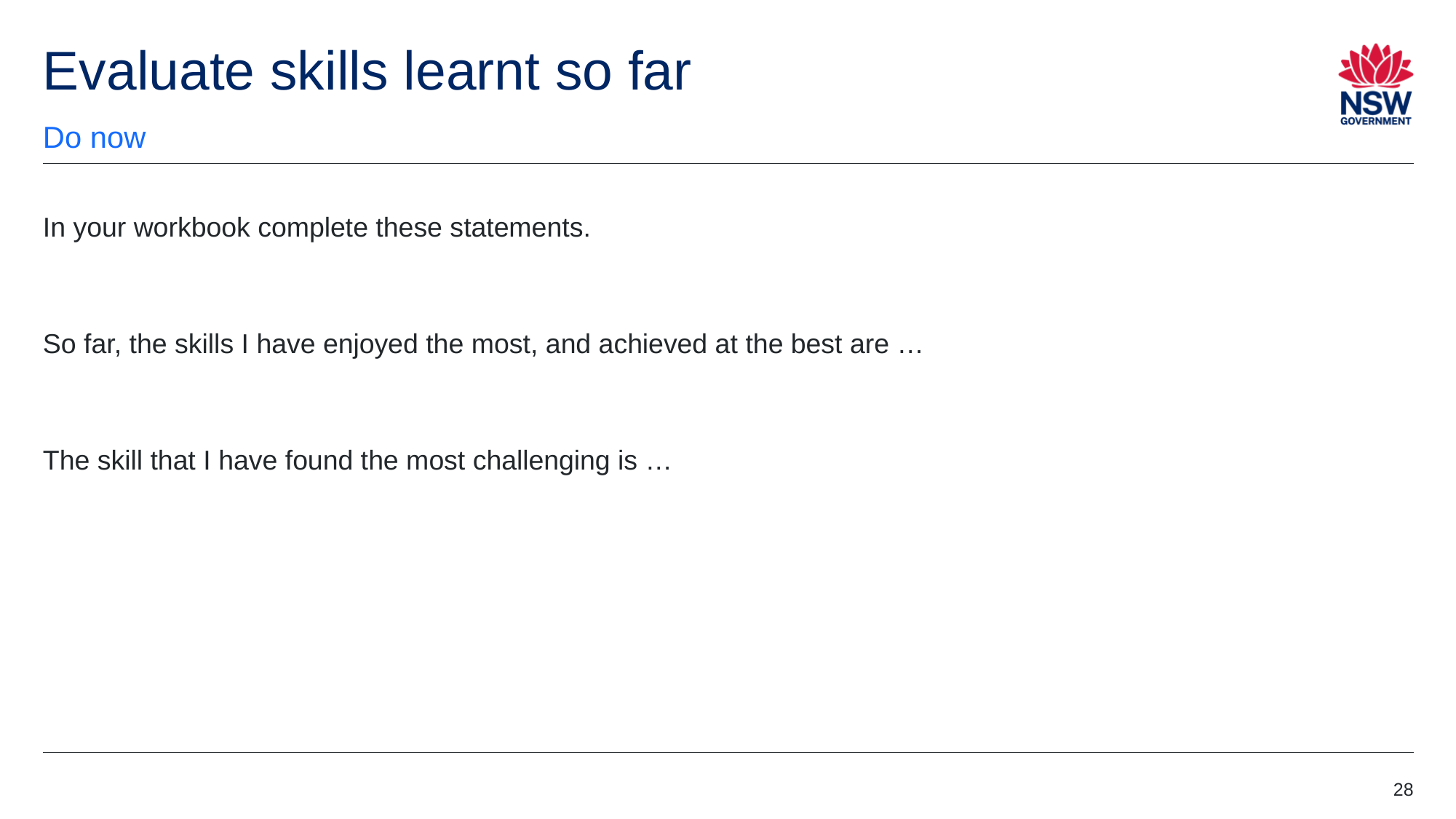

# Evaluate skills learnt so far
Do now
In your workbook complete these statements.

So far, the skills I have enjoyed the most, and achieved at the best are …

The skill that I have found the most challenging is …
28